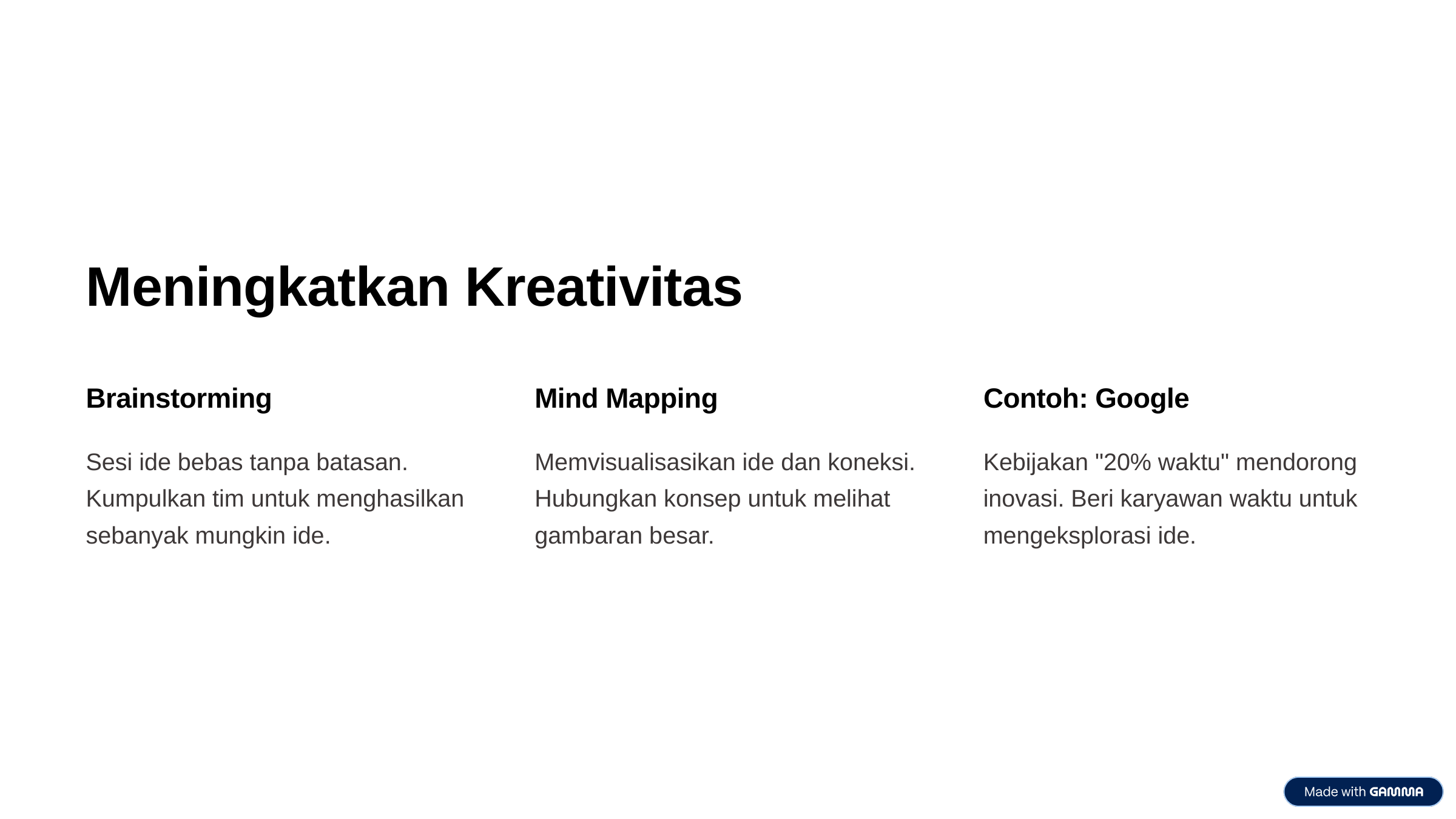

Meningkatkan Kreativitas
Brainstorming
Mind Mapping
Contoh: Google
Sesi ide bebas tanpa batasan. Kumpulkan tim untuk menghasilkan sebanyak mungkin ide.
Memvisualisasikan ide dan koneksi. Hubungkan konsep untuk melihat gambaran besar.
Kebijakan "20% waktu" mendorong inovasi. Beri karyawan waktu untuk mengeksplorasi ide.